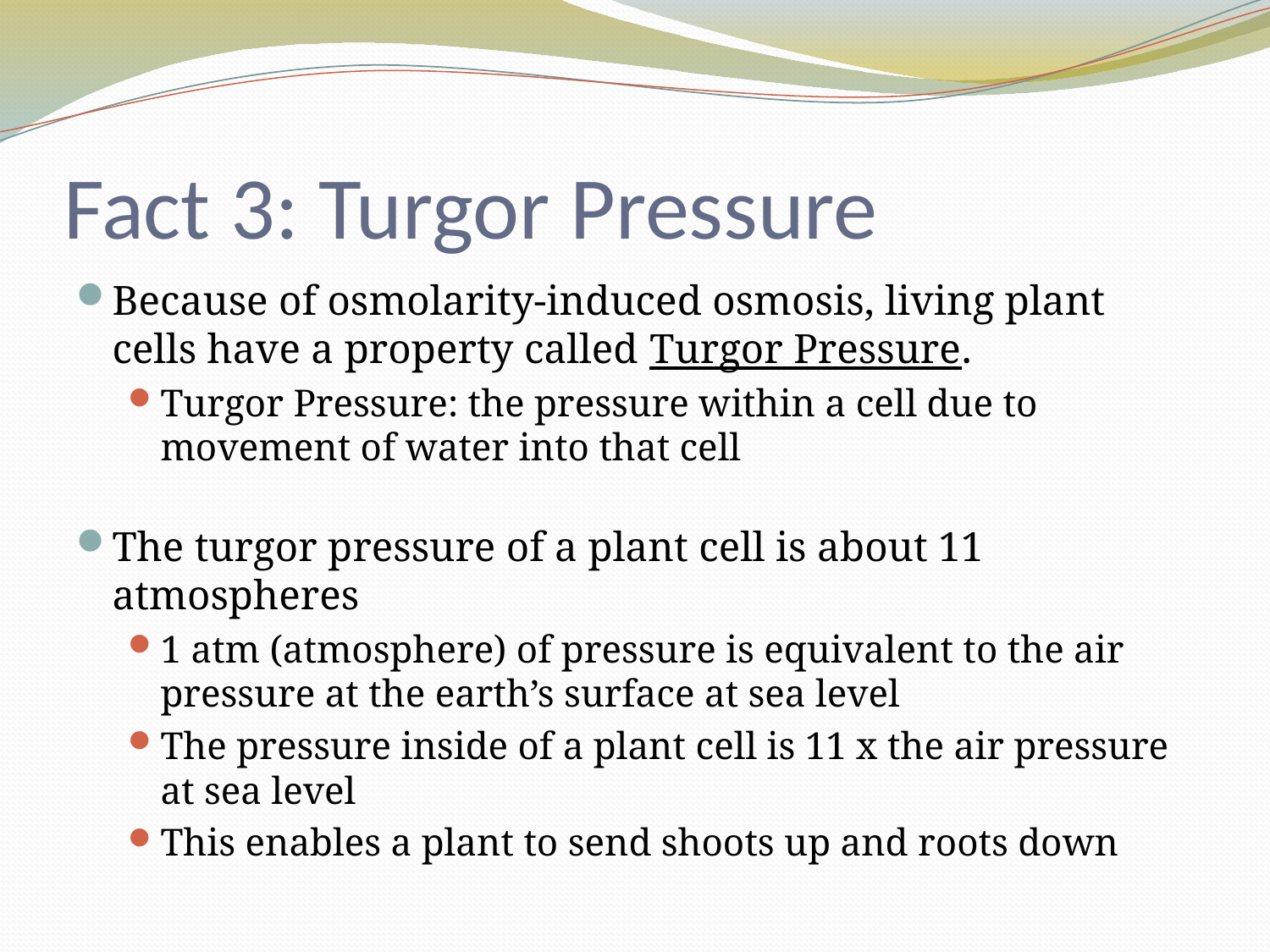

# Fact 3: Turgor Pressure
Because of osmolarity-induced osmosis, living plant cells have a property called Turgor Pressure.
Turgor Pressure: the pressure within a cell due to movement of water into that cell
The turgor pressure of a plant cell is about 11 atmospheres
1 atm (atmosphere) of pressure is equivalent to the air pressure at the earth’s surface at sea level
The pressure inside of a plant cell is 11 x the air pressure at sea level
This enables a plant to send shoots up and roots down